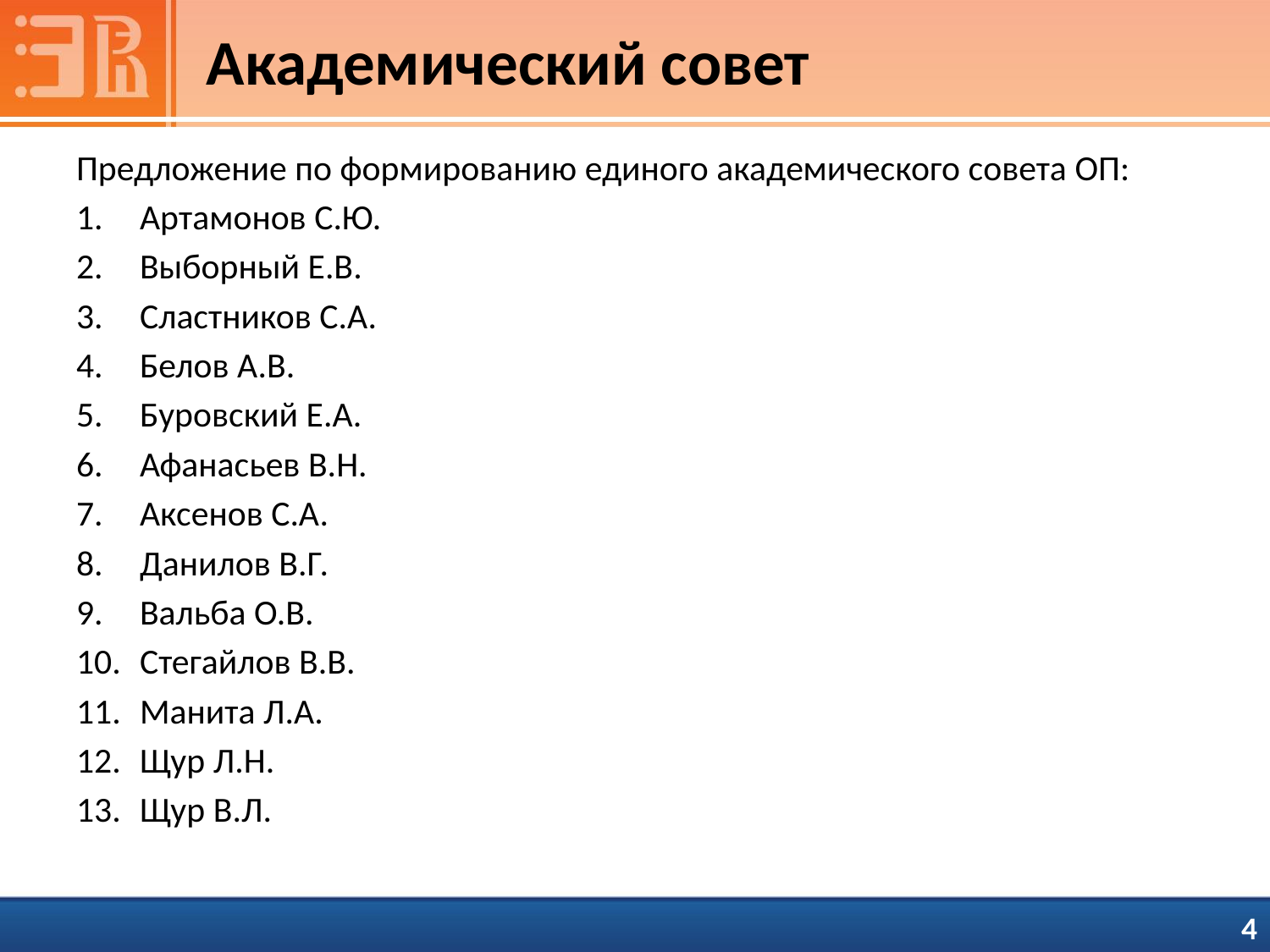

# Академический совет
Предложение по формированию единого академического совета ОП:
Артамонов С.Ю.
Выборный Е.В.
Сластников С.А.
Белов А.В.
Буровский Е.А.
Афанасьев В.Н.
Аксенов С.А.
Данилов В.Г.
Вальба О.В.
Стегайлов В.В.
Манита Л.А.
Щур Л.Н.
Щур В.Л.

 4